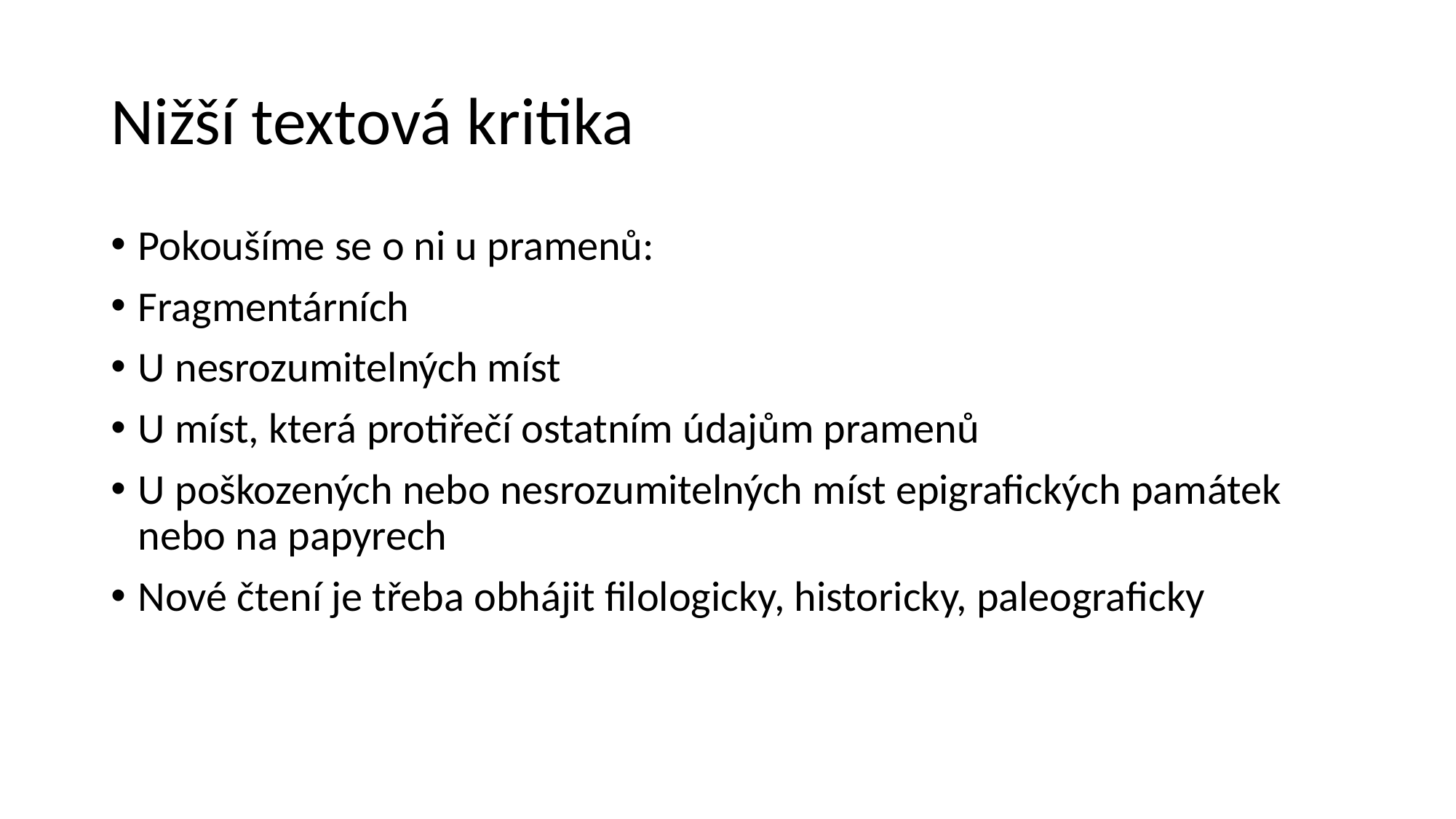

# Nižší textová kritika
Pokoušíme se o ni u pramenů:
Fragmentárních
U nesrozumitelných míst
U míst, která protiřečí ostatním údajům pramenů
U poškozených nebo nesrozumitelných míst epigrafických památek nebo na papyrech
Nové čtení je třeba obhájit filologicky, historicky, paleograficky